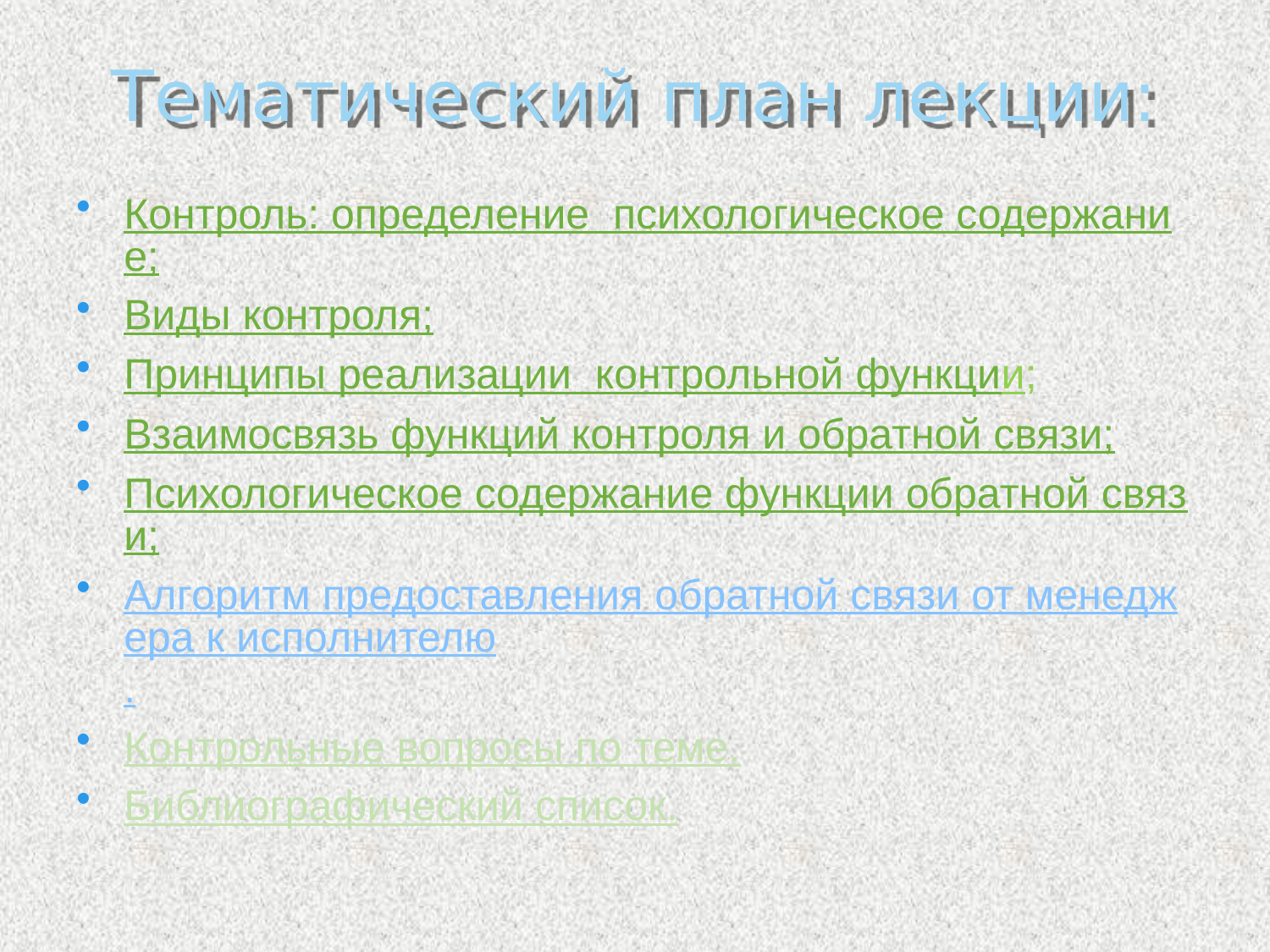

# Тематический план лекции:
Контроль: определение  психологическое содержание;
Виды контроля;
Принципы реализации  контрольной функции;
Взаимосвязь функций контроля и обратной связи;
Психологическое содержание функции обратной связи;
Алгоритм предоставления обратной связи от менеджера к исполнителю.
Контрольные вопросы по теме.
Библиографический список.